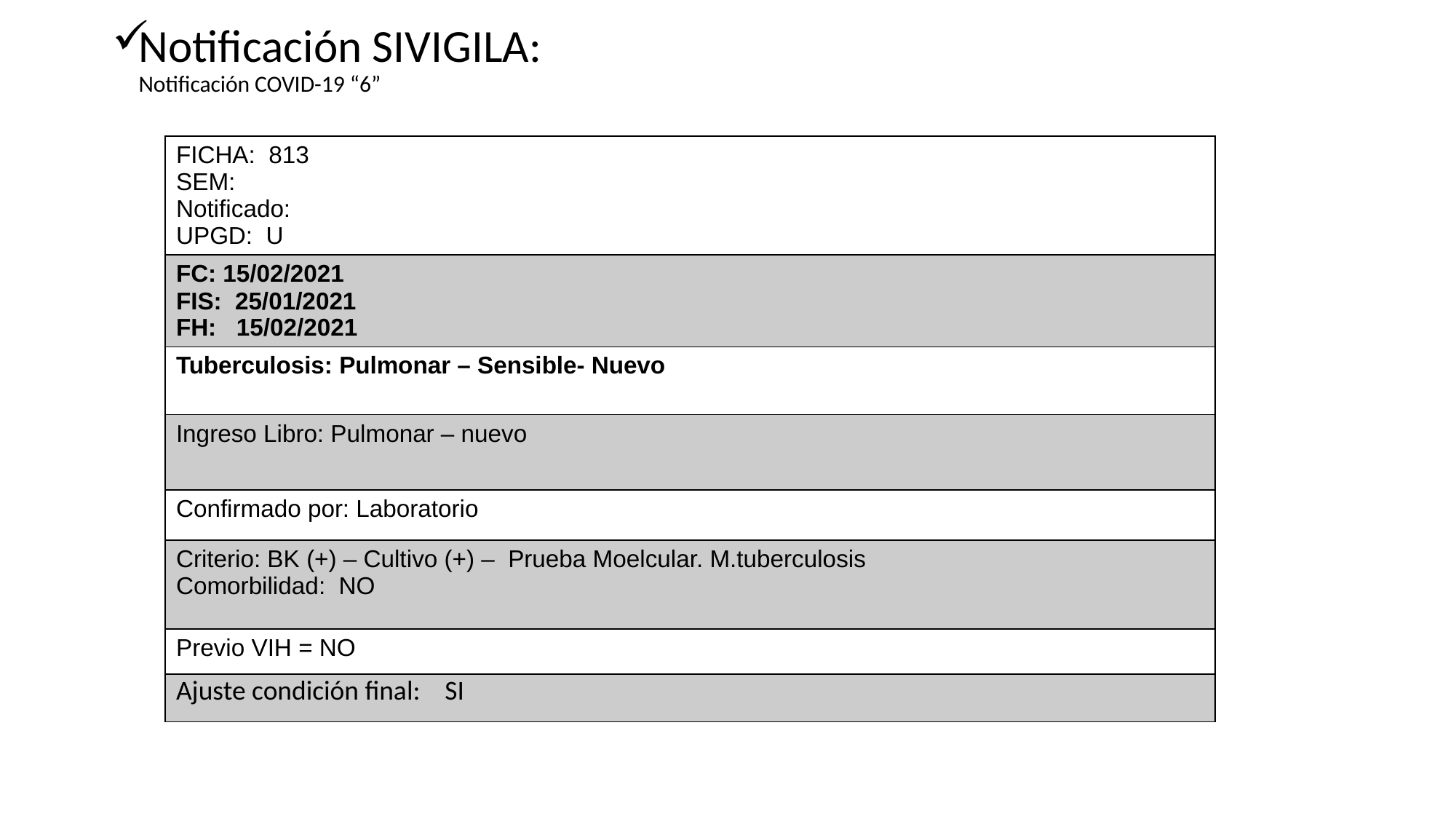

# Notificación SIVIGILA: Notificación COVID-19 “6”
| FICHA: 813 SEM: Notificado: UPGD: U |
| --- |
| FC: 15/02/2021 FIS: 25/01/2021 FH: 15/02/2021 |
| Tuberculosis: Pulmonar – Sensible- Nuevo |
| Ingreso Libro: Pulmonar – nuevo |
| Confirmado por: Laboratorio |
| Criterio: BK (+) – Cultivo (+) – Prueba Moelcular. M.tuberculosis Comorbilidad: NO |
| Previo VIH = NO |
| Ajuste condición final: SI |